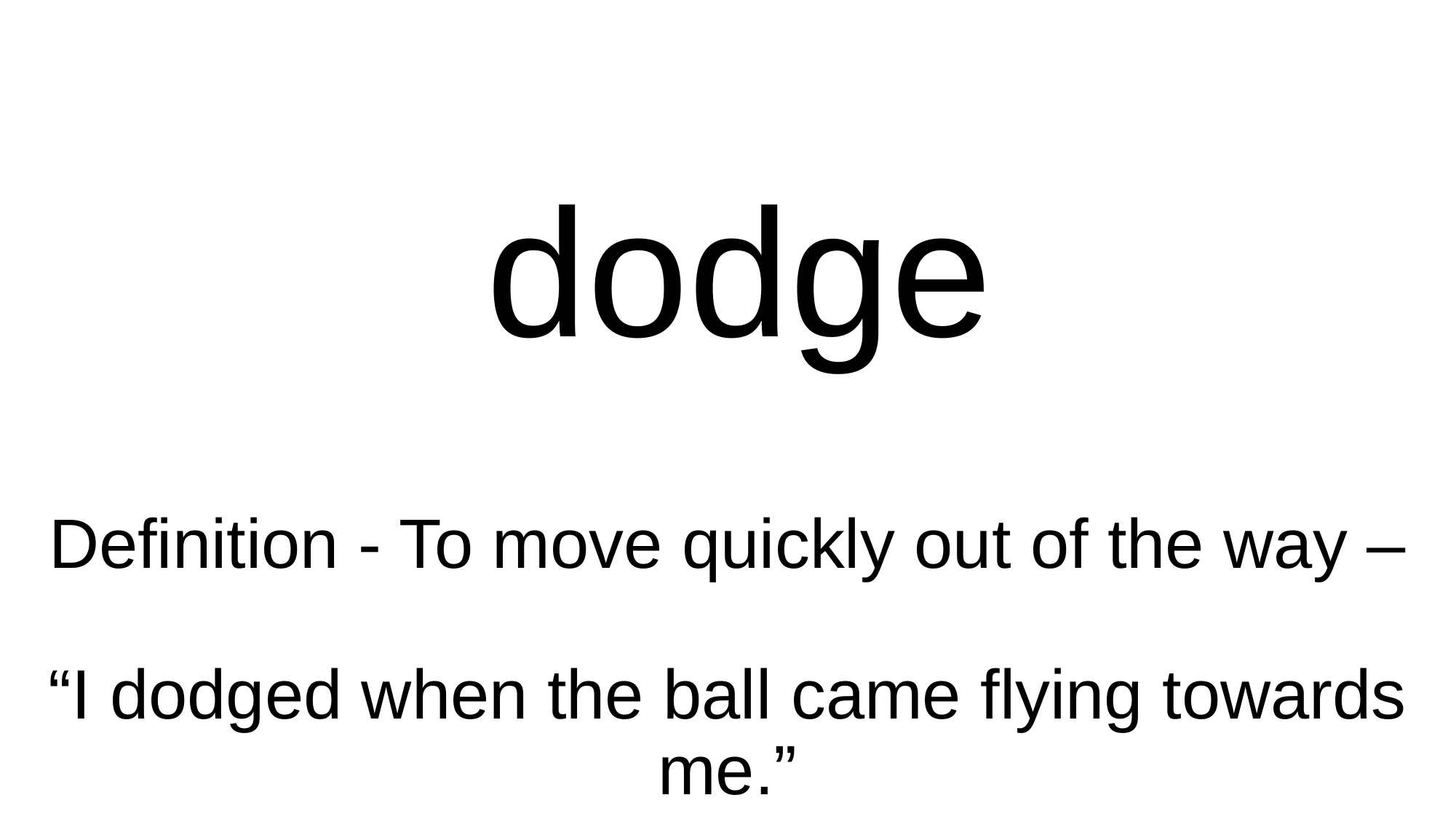

# dodge
Definition - To move quickly out of the way –

“I dodged when the ball came flying towards me.”